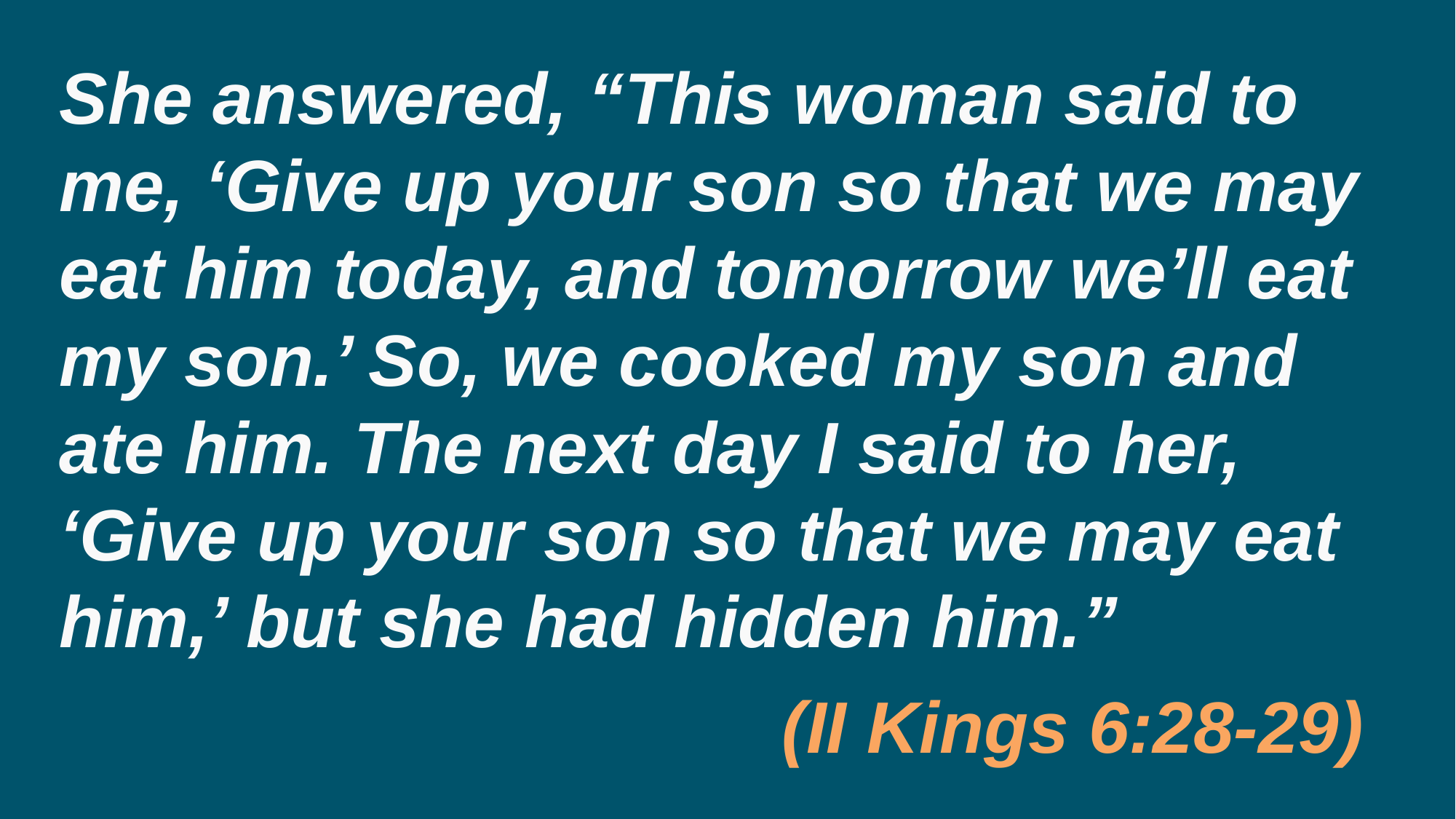

She answered, “This woman said to me, ‘Give up your son so that we may eat him today, and tomorrow we’ll eat my son.’ So, we cooked my son and ate him. The next day I said to her, ‘Give up your son so that we may eat him,’ but she had hidden him.”
(II Kings 6:28-29)